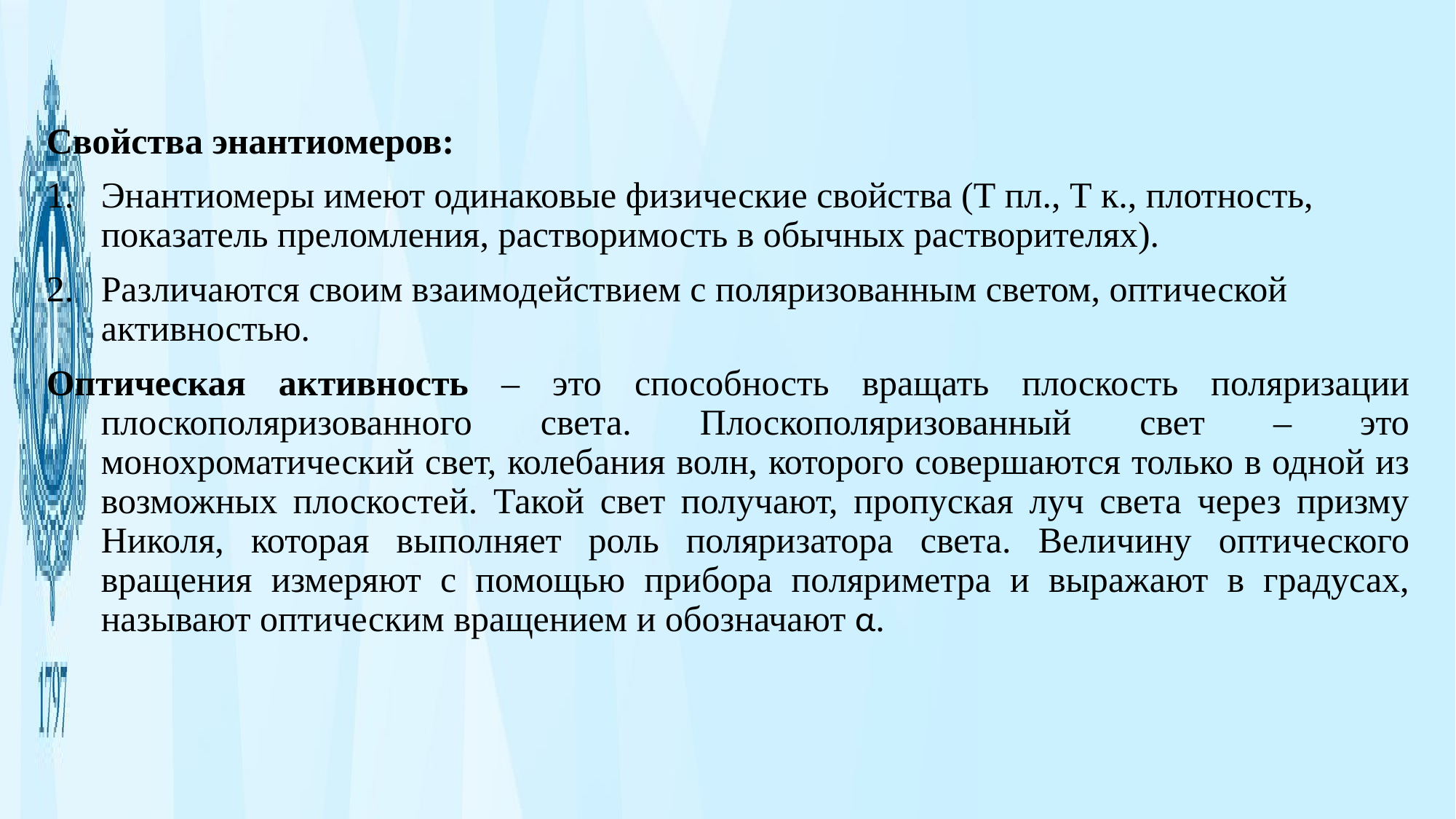

Свойства энантиомеров:
Энантиомеры имеют одинаковые физические свойства (Т пл., Т к., плотность, показатель преломления, растворимость в обычных растворителях).
Различаются своим взаимодействием с поляризованным светом, оптической активностью.
Оптическая активность – это способность вращать плоскость поляризации плоскополяризованного света. Плоскополяризованный свет – это монохроматический свет, колебания волн, которого совершаются только в одной из возможных плоскостей. Такой свет получают, пропуская луч света через призму Николя, которая выполняет роль поляризатора света. Величину оптического вращения измеряют с помощью прибора поляриметра и выражают в градусах, называют оптическим вращением и обозначают α.